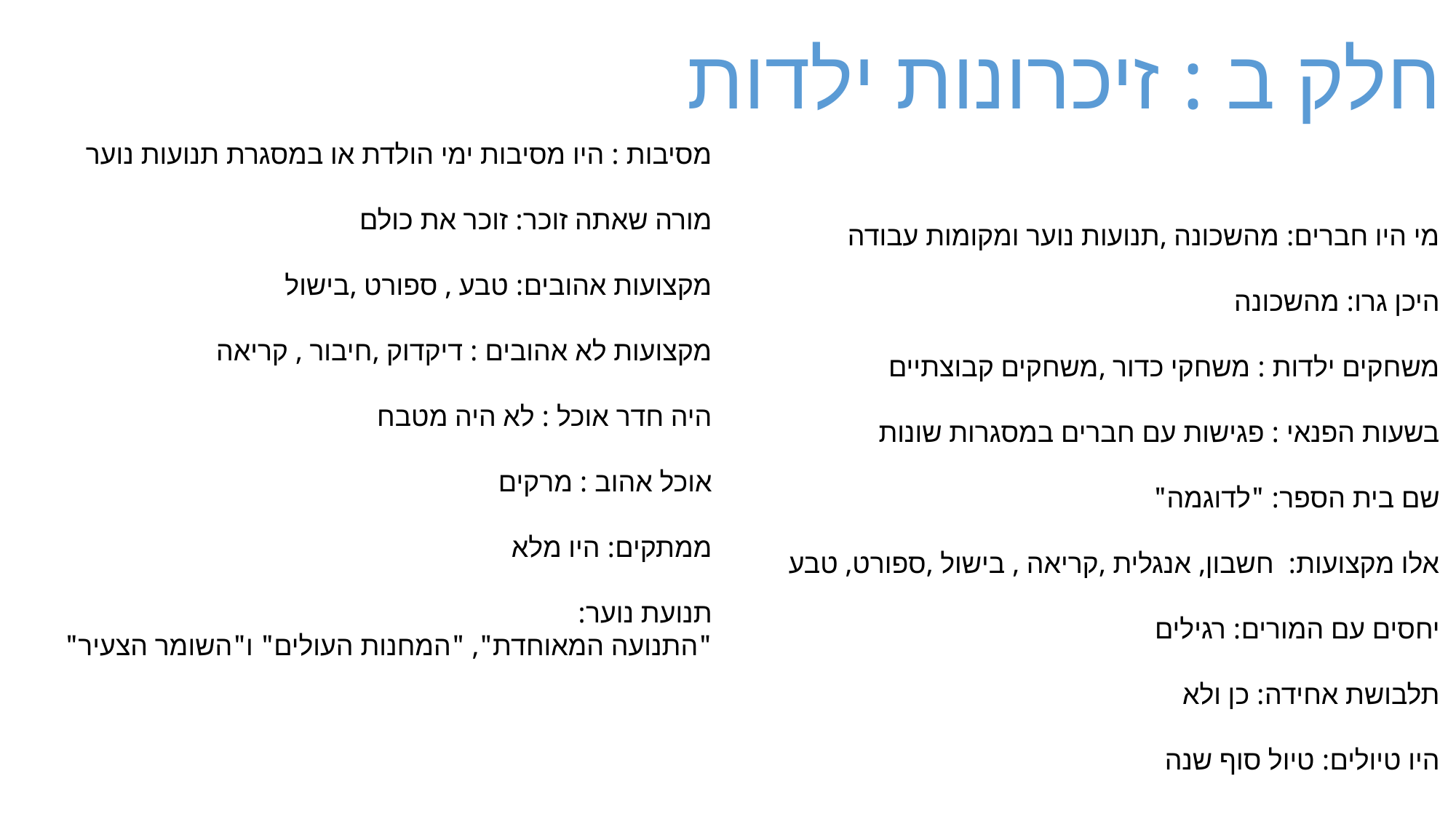

חלק ב : זיכרונות ילדות
מסיבות : היו מסיבות ימי הולדת או במסגרת תנועות נוער

מורה שאתה זוכר: זוכר את כולם

מקצועות אהובים: טבע , ספורט ,בישול

מקצועות לא אהובים : דיקדוק ,חיבור , קריאה

היה חדר אוכל : לא היה מטבח

אוכל אהוב : מרקים

ממתקים: היו מלא

תנועת נוער:
"התנועה המאוחדת", "המחנות העולים" ו"השומר הצעיר"
מי היו חברים: מהשכונה ,תנועות נוער ומקומות עבודה

היכן גרו: מהשכונה

משחקים ילדות : משחקי כדור ,משחקים קבוצתיים

בשעות הפנאי : פגישות עם חברים במסגרות שונות

שם בית הספר: "לדוגמה"

אלו מקצועות:  חשבון, אנגלית ,קריאה , בישול ,ספורט, טבע

יחסים עם המורים: רגילים

תלבושת אחידה: כן ולא

היו טיולים: טיול סוף שנה